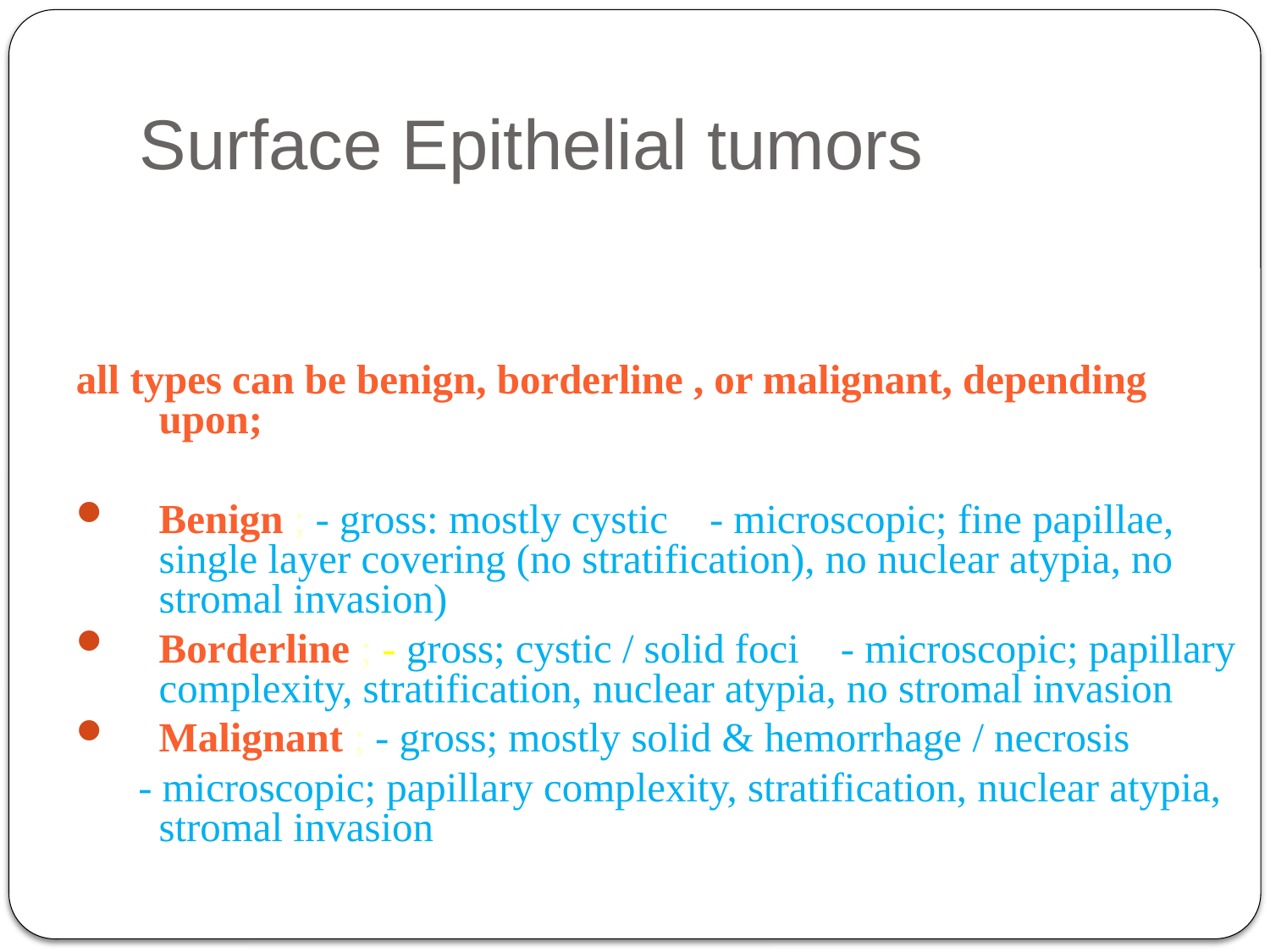

# Surface Epithelial tumors

all types can be benign, borderline , or malignant, depending upon;

Benign ; - gross: mostly cystic    - microscopic; fine papillae, single layer covering (no stratification), no nuclear atypia, no stromal invasion)
Borderline ; - gross; cystic / solid foci    - microscopic; papillary complexity, stratification, nuclear atypia, no stromal invasion
Malignant ; - gross; mostly solid & hemorrhage / necrosis
      - microscopic; papillary complexity, stratification, nuclear atypia, stromal invasion